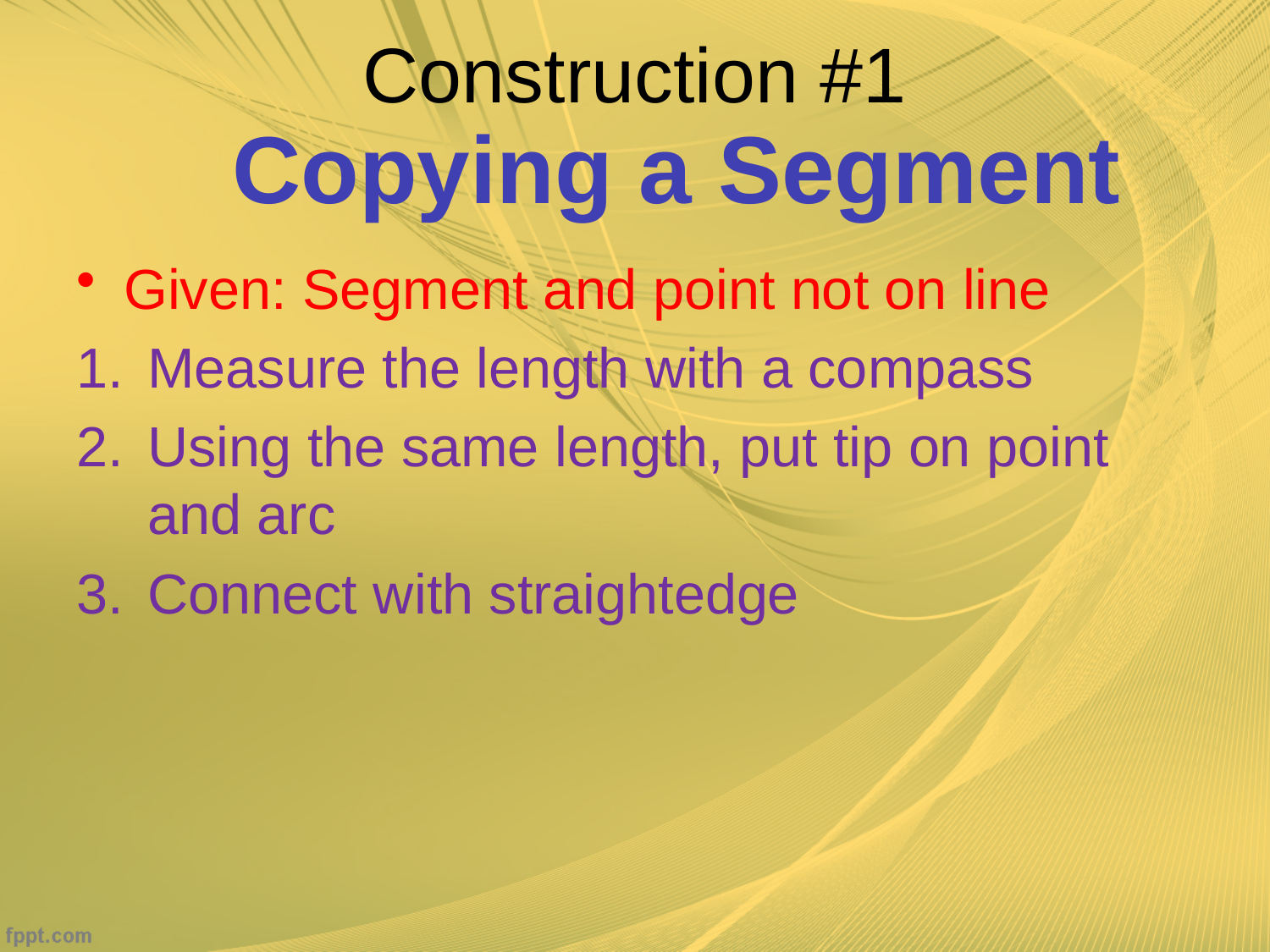

# Construction #1
Copying a Segment
Given: Segment and point not on line
Measure the length with a compass
Using the same length, put tip on point and arc
Connect with straightedge